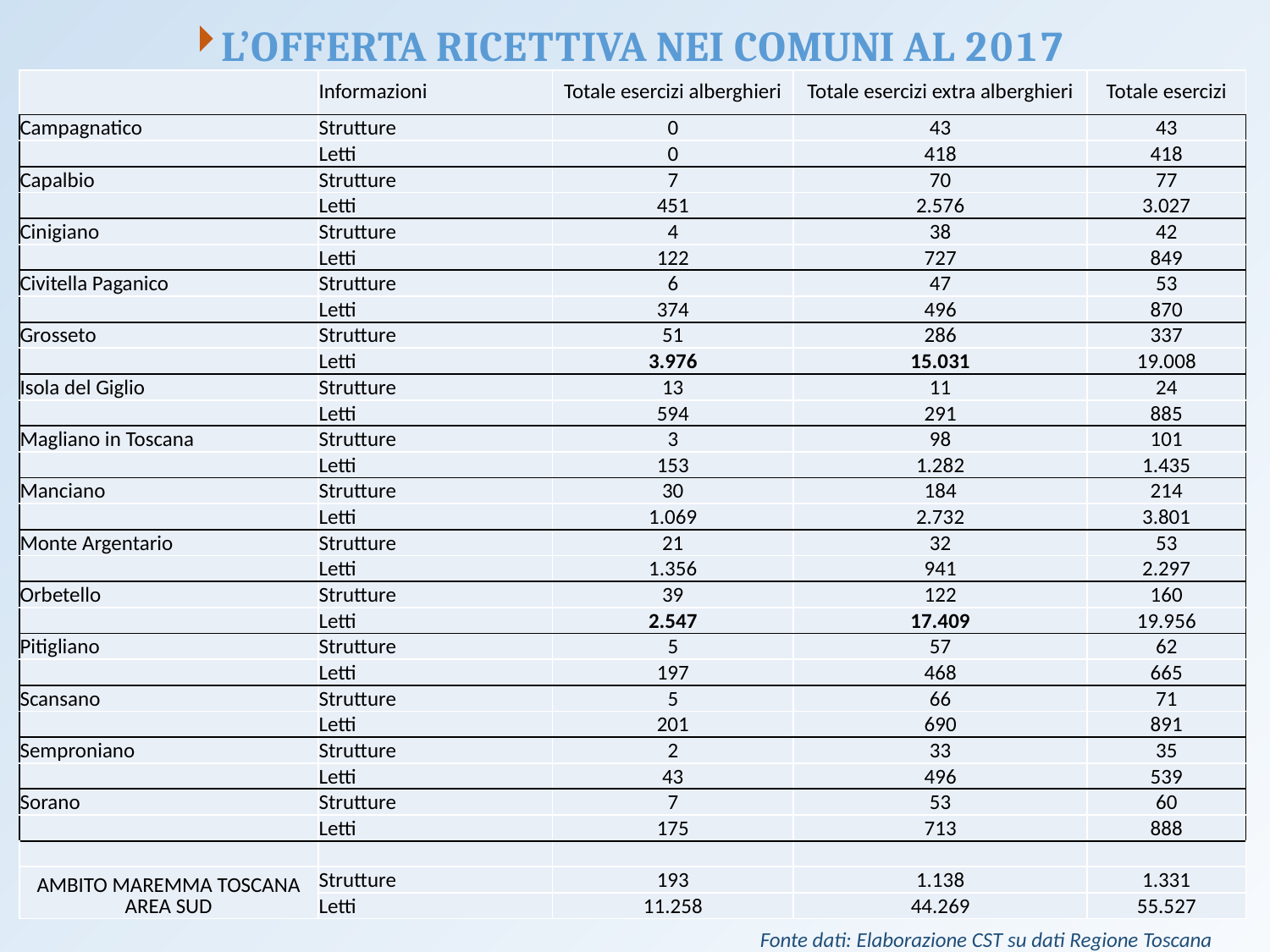

L’Offerta Ricettiva nei Comuni al 2017
|  | Informazioni | Totale esercizi alberghieri | Totale esercizi extra alberghieri | Totale esercizi |
| --- | --- | --- | --- | --- |
| Campagnatico | Strutture | 0 | 43 | 43 |
|  | Letti | 0 | 418 | 418 |
| Capalbio | Strutture | 7 | 70 | 77 |
|  | Letti | 451 | 2.576 | 3.027 |
| Cinigiano | Strutture | 4 | 38 | 42 |
|  | Letti | 122 | 727 | 849 |
| Civitella Paganico | Strutture | 6 | 47 | 53 |
|  | Letti | 374 | 496 | 870 |
| Grosseto | Strutture | 51 | 286 | 337 |
|  | Letti | 3.976 | 15.031 | 19.008 |
| Isola del Giglio | Strutture | 13 | 11 | 24 |
|  | Letti | 594 | 291 | 885 |
| Magliano in Toscana | Strutture | 3 | 98 | 101 |
|  | Letti | 153 | 1.282 | 1.435 |
| Manciano | Strutture | 30 | 184 | 214 |
|  | Letti | 1.069 | 2.732 | 3.801 |
| Monte Argentario | Strutture | 21 | 32 | 53 |
|  | Letti | 1.356 | 941 | 2.297 |
| Orbetello | Strutture | 39 | 122 | 160 |
|  | Letti | 2.547 | 17.409 | 19.956 |
| Pitigliano | Strutture | 5 | 57 | 62 |
|  | Letti | 197 | 468 | 665 |
| Scansano | Strutture | 5 | 66 | 71 |
|  | Letti | 201 | 690 | 891 |
| Semproniano | Strutture | 2 | 33 | 35 |
|  | Letti | 43 | 496 | 539 |
| Sorano | Strutture | 7 | 53 | 60 |
|  | Letti | 175 | 713 | 888 |
|  |  |  |  |  |
| AMBITO MAREMMA TOSCANA AREA SUD | Strutture | 193 | 1.138 | 1.331 |
|  | Letti | 11.258 | 44.269 | 55.527 |
Fonte dati: Elaborazione CST su dati Regione Toscana